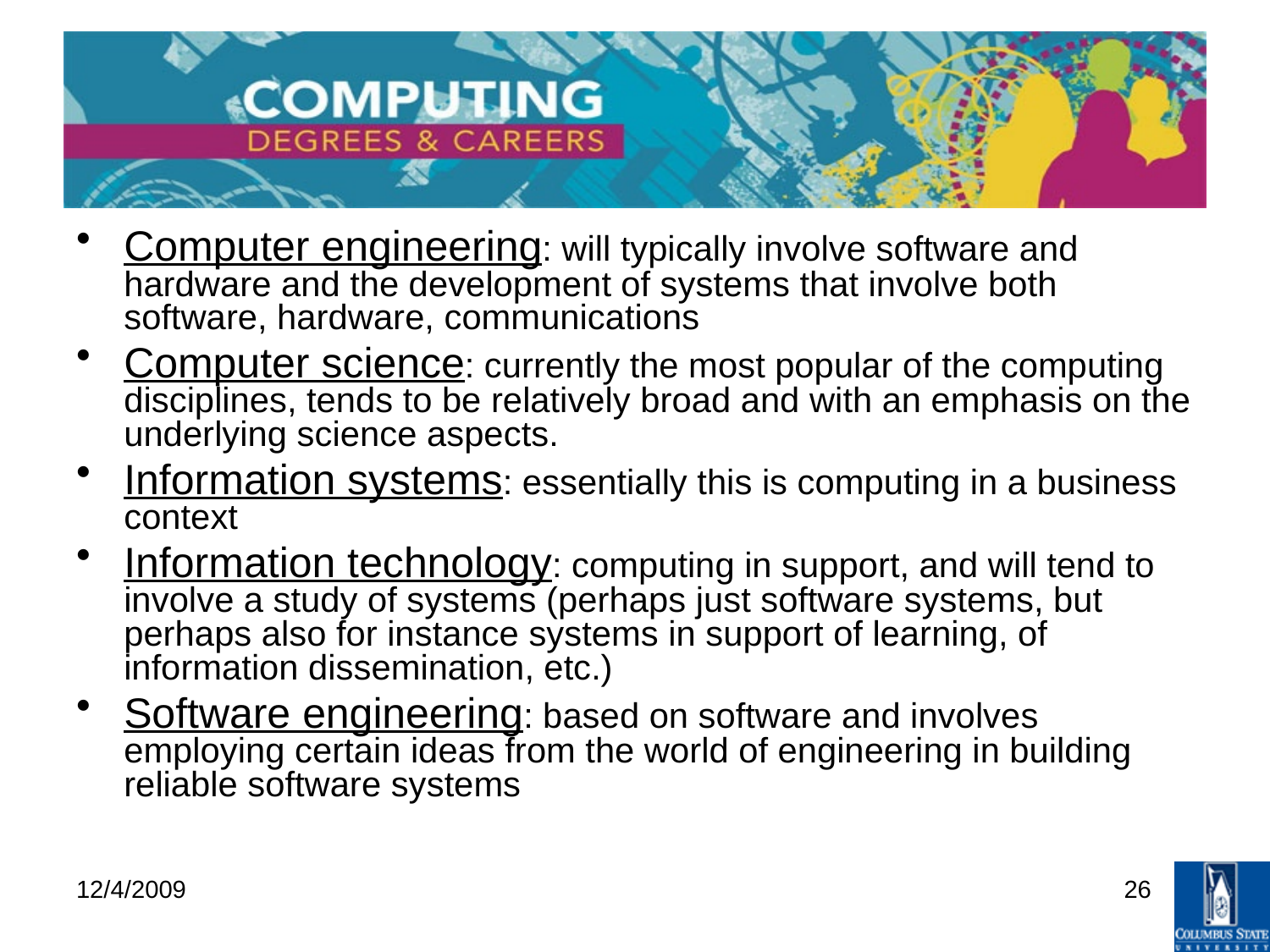

Computer engineering: will typically involve software and hardware and the development of systems that involve both software, hardware, communications
Computer science: currently the most popular of the computing disciplines, tends to be relatively broad and with an emphasis on the underlying science aspects.
Information systems: essentially this is computing in a business context
Information technology: computing in support, and will tend to involve a study of systems (perhaps just software systems, but perhaps also for instance systems in support of learning, of information dissemination, etc.)
Software engineering: based on software and involves employing certain ideas from the world of engineering in building reliable software systems
12/4/2009
26